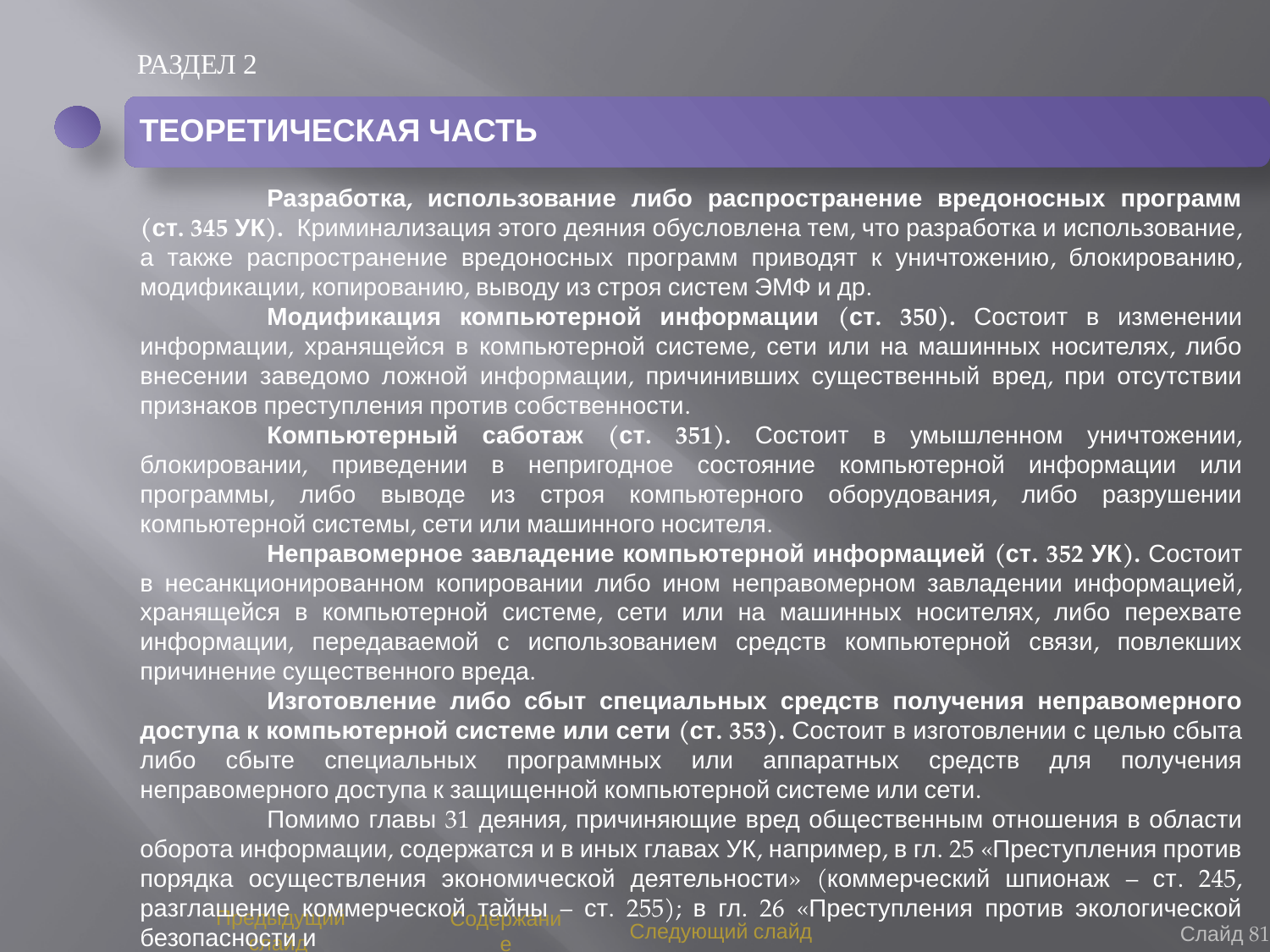

РАЗДЕЛ 2

ТЕОРЕТИЧЕСКАЯ ЧАСТЬ

	Разработка, использование либо распространение вредоносных программ (ст. 345 УК).  Криминализация этого деяния обусловлена тем, что разработка и использование, а также распространение вредоносных программ приводят к уничтожению, блокированию, модификации, копированию, выводу из строя систем ЭМФ и др.
	Модификация компьютерной информации (ст. 350). Состоит в изменении информации, хранящейся в компьютерной системе, сети или на машинных носителях, либо внесении заведомо ложной информации, причинивших существенный вред, при отсутствии признаков преступления против собственности.
	Компьютерный саботаж (ст. 351). Состоит в умышленном уничтожении, блокировании, приведении в непригодное состояние компьютерной информации или программы, либо выводе из строя компьютерного оборудования, либо разрушении компьютерной системы, сети или машинного носителя.
	Неправомерное завладение компьютерной информацией (ст. 352 УК). Состоит в несанкционированном копировании либо ином неправомерном завладении информацией, хранящейся в компьютерной системе, сети или на машинных носителях, либо перехвате информации, передаваемой с использованием средств компьютерной связи, повлекших причинение существенного вреда.
	Изготовление либо сбыт специальных средств получения неправомерного доступа к компьютерной системе или сети (ст. 353). Состоит в изготовлении с целью сбыта либо сбыте специальных программных или аппаратных средств для получения неправомерного доступа к защищенной компьютерной системе или сети.
	Помимо главы 31 деяния, причиняющие вред общественным отношения в области оборота информации, содержатся и в иных главах УК, например, в гл. 25 «Преступления против порядка осуществления экономической деятельности» (коммерческий шпионаж – ст. 245, разглашение коммерческой тайны – ст. 255); в гл. 26 «Преступления против экологической безопасности и
Слайд 81
Предыдущий слайд
Содержание
Следующий слайд